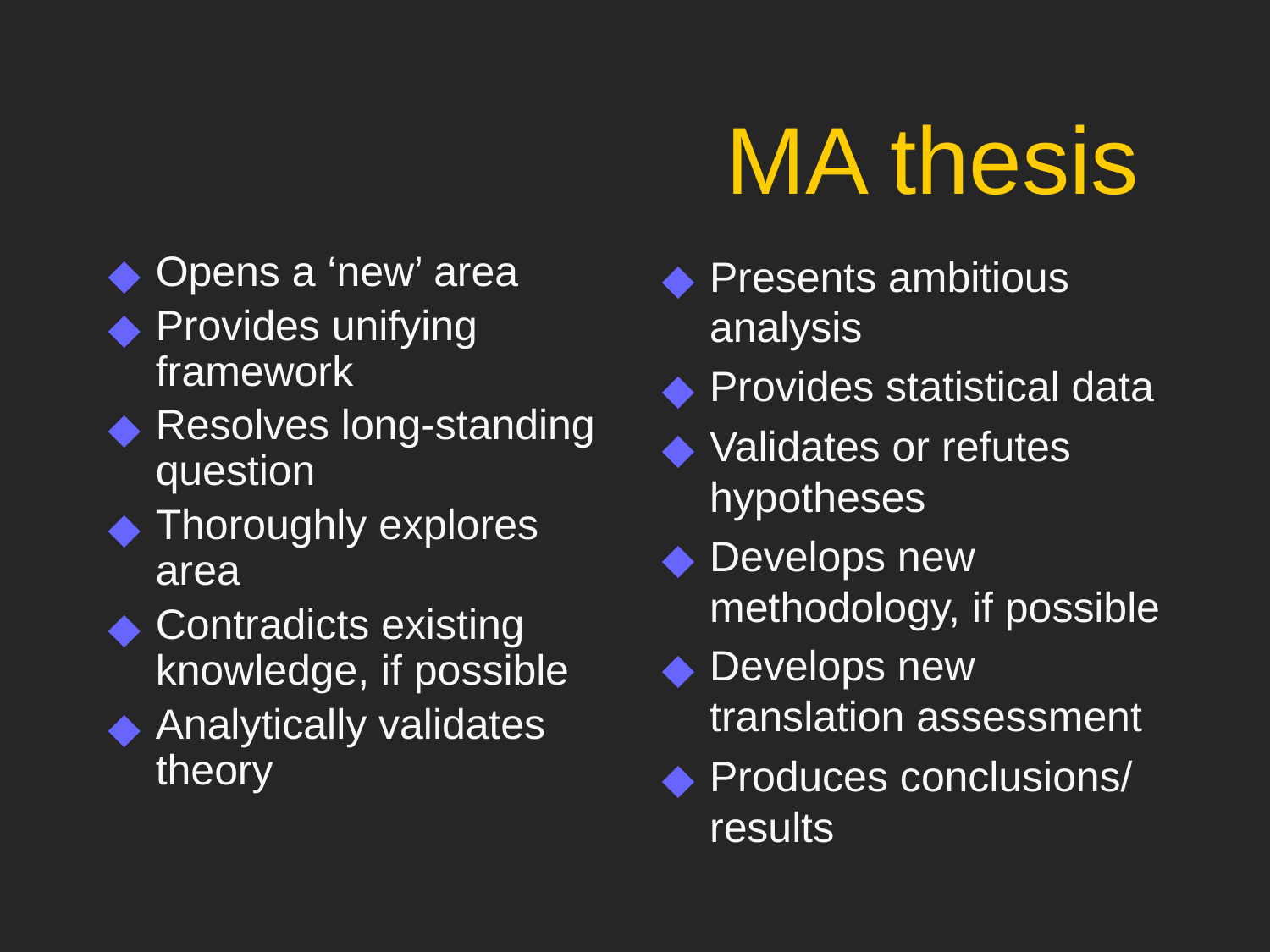

MA thesis
Opens a ‘new’ area
Provides unifying framework
Resolves long-standing question
Thoroughly explores area
Contradicts existing knowledge, if possible
Analytically validates theory

Presents ambitious analysis
Provides statistical data
Validates or refutes  hypotheses
Develops new methodology, if possible
Develops new translation assessment
Produces conclusions/ results